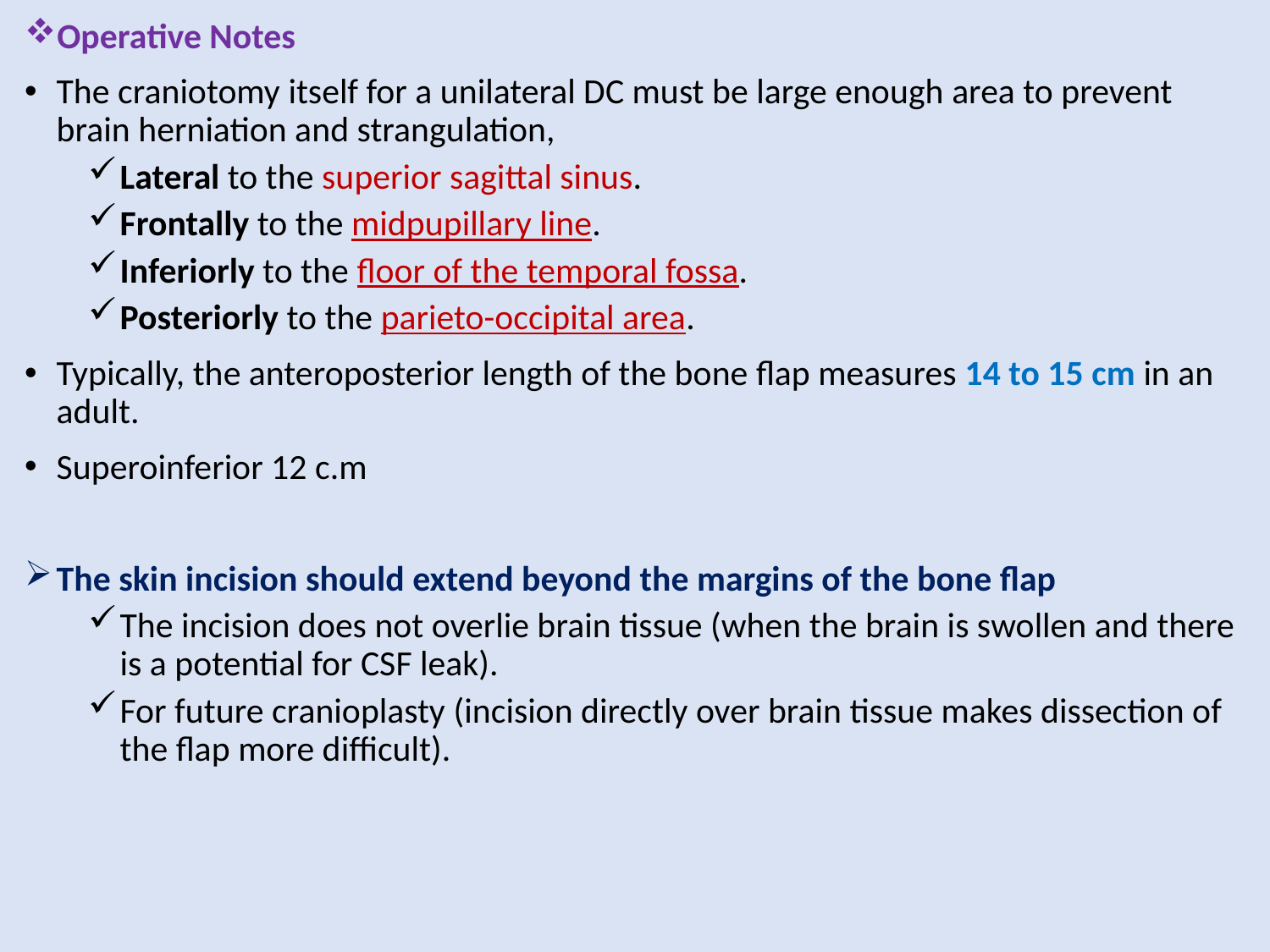

Operative Notes
The craniotomy itself for a unilateral DC must be large enough area to prevent brain herniation and strangulation,
Lateral to the superior sagittal sinus.
Frontally to the midpupillary line.
Inferiorly to the floor of the temporal fossa.
Posteriorly to the parieto-occipital area.
Typically, the anteroposterior length of the bone flap measures 14 to 15 cm in an adult.
Superoinferior 12 c.m

The skin incision should extend beyond the margins of the bone flap
The incision does not overlie brain tissue (when the brain is swollen and there is a potential for CSF leak).
For future cranioplasty (incision directly over brain tissue makes dissection of the flap more difficult).